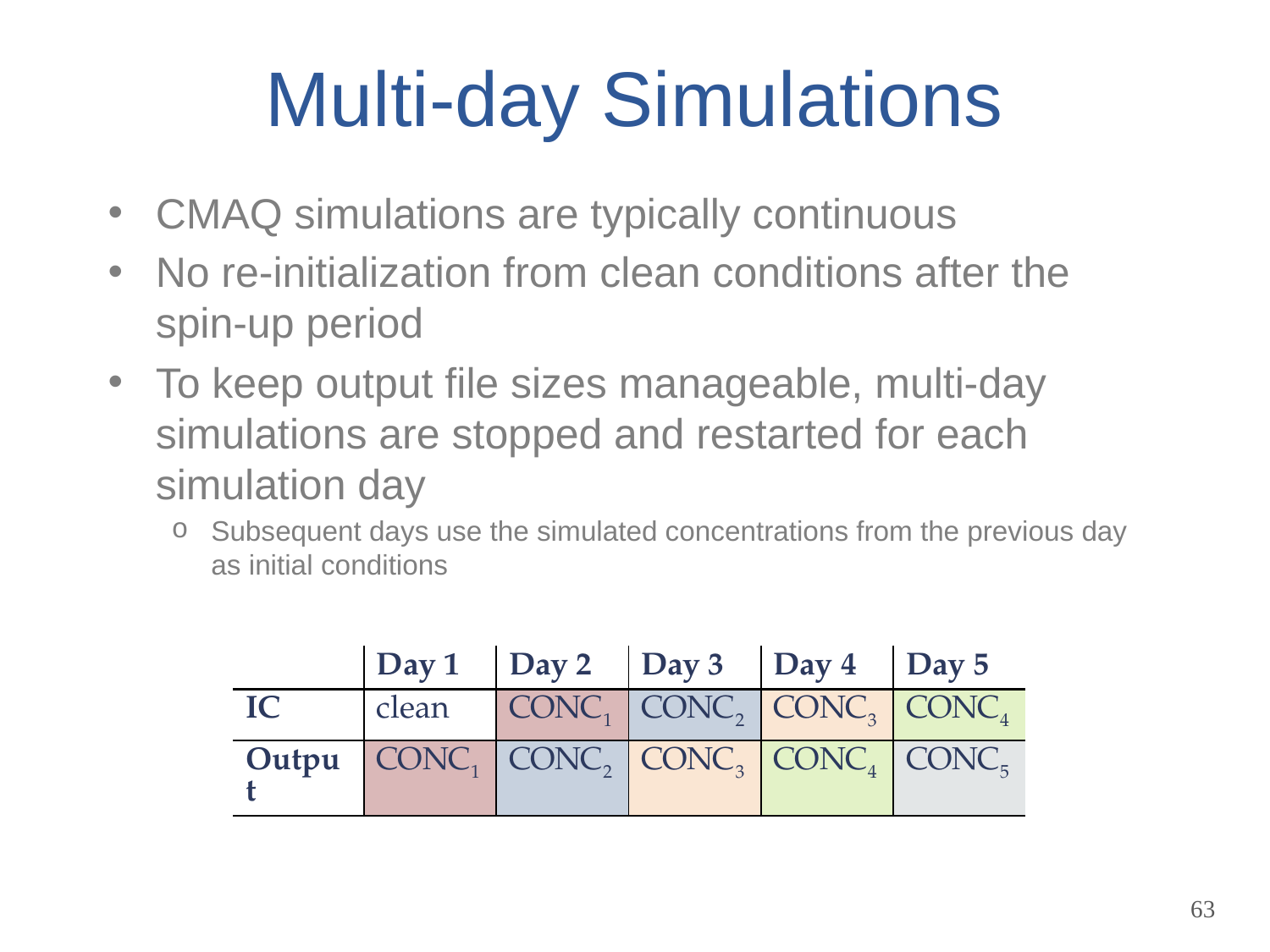

# Multi-day Simulations
CMAQ simulations are typically continuous
No re-initialization from clean conditions after the spin-up period
To keep output file sizes manageable, multi-day simulations are stopped and restarted for each simulation day
Subsequent days use the simulated concentrations from the previous day as initial conditions
|  | Day 1 | Day 2 | Day 3 | Day 4 | Day 5 |
| --- | --- | --- | --- | --- | --- |
| IC | clean | CONC1 | CONC2 | CONC3 | CONC4 |
| Output | CONC1 | CONC2 | CONC3 | CONC4 | CONC5 |
63